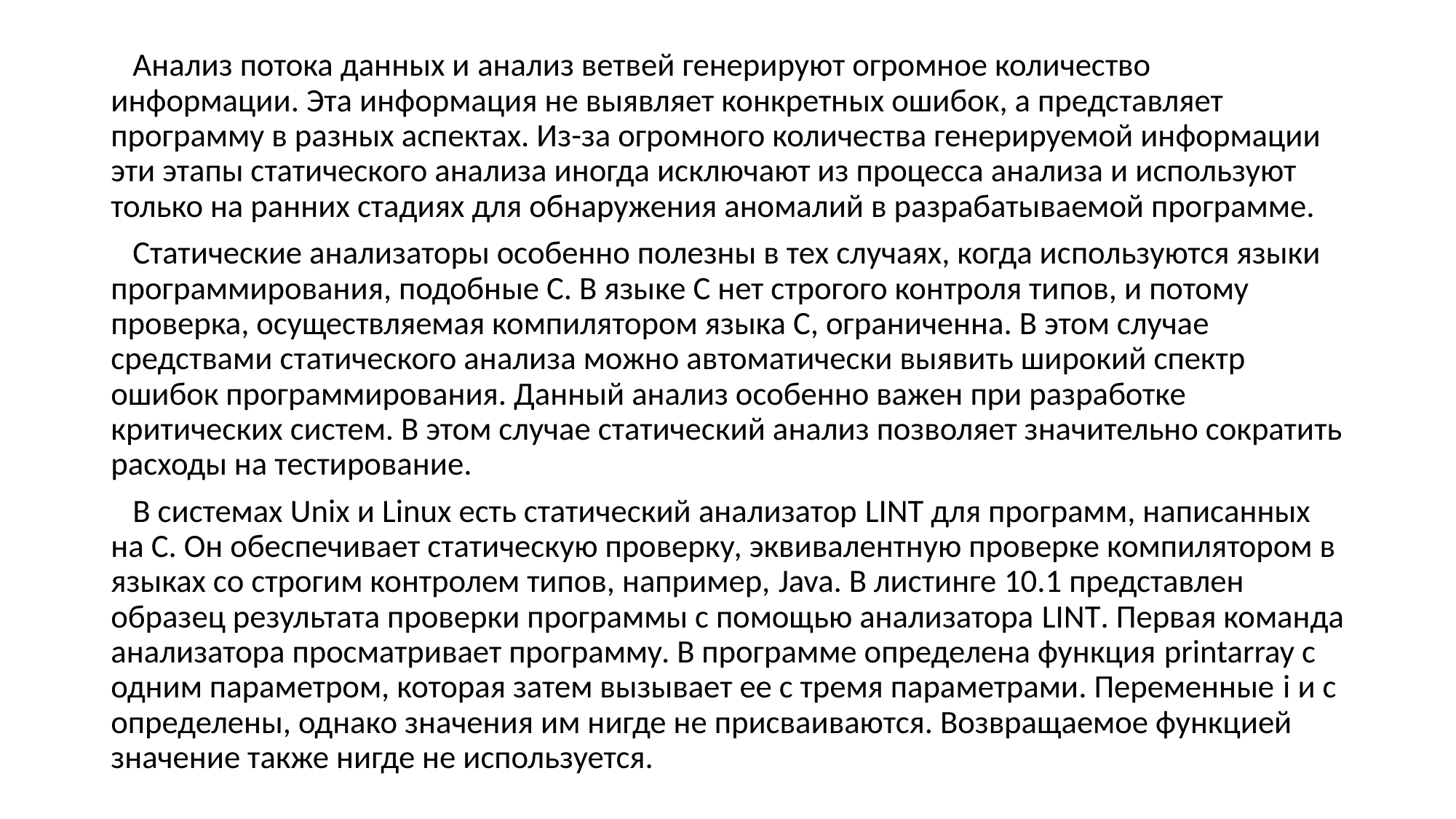

Анализ потока данных и анализ ветвей генерируют огромное количество информации. Эта информация не выявляет конкретных ошибок, а представляет программу в разных аспектах. Из-за огромного количества генерируемой информации эти этапы статического анализа иногда исключают из процесса анализа и используют только на ранних стадиях для обнаружения аномалий в разрабатываемой программе.
   Статические анализаторы особенно полезны в тех случаях, когда используются языки программирования, подобные С. В языке С нет строгого контроля типов, и потому проверка, осуществляемая компилятором языка С, ограниченна. В этом случае средствами статического анализа можно автоматически выявить широкий спектр ошибок программирования. Данный анализ особенно важен при разработке критических систем. В этом случае статический анализ позволяет значительно сократить расходы на тестирование.
   В системах Unix и Linux есть статический анализатор LINT для программ, написанных на С. Он обеспечивает статическую проверку, эквивалентную проверке компилятором в языках со строгим контролем типов, например, Java. В листинге 10.1 представлен образец результата проверки программы с помощью анализатора LINT. Первая команда анализатора просматривает программу. В программе определена функция printarray с одним параметром, которая затем вызывает ее с тремя параметрами. Переменные i и с определены, однако значения им нигде не присваиваются. Возвращаемое функцией значение также нигде не используется.